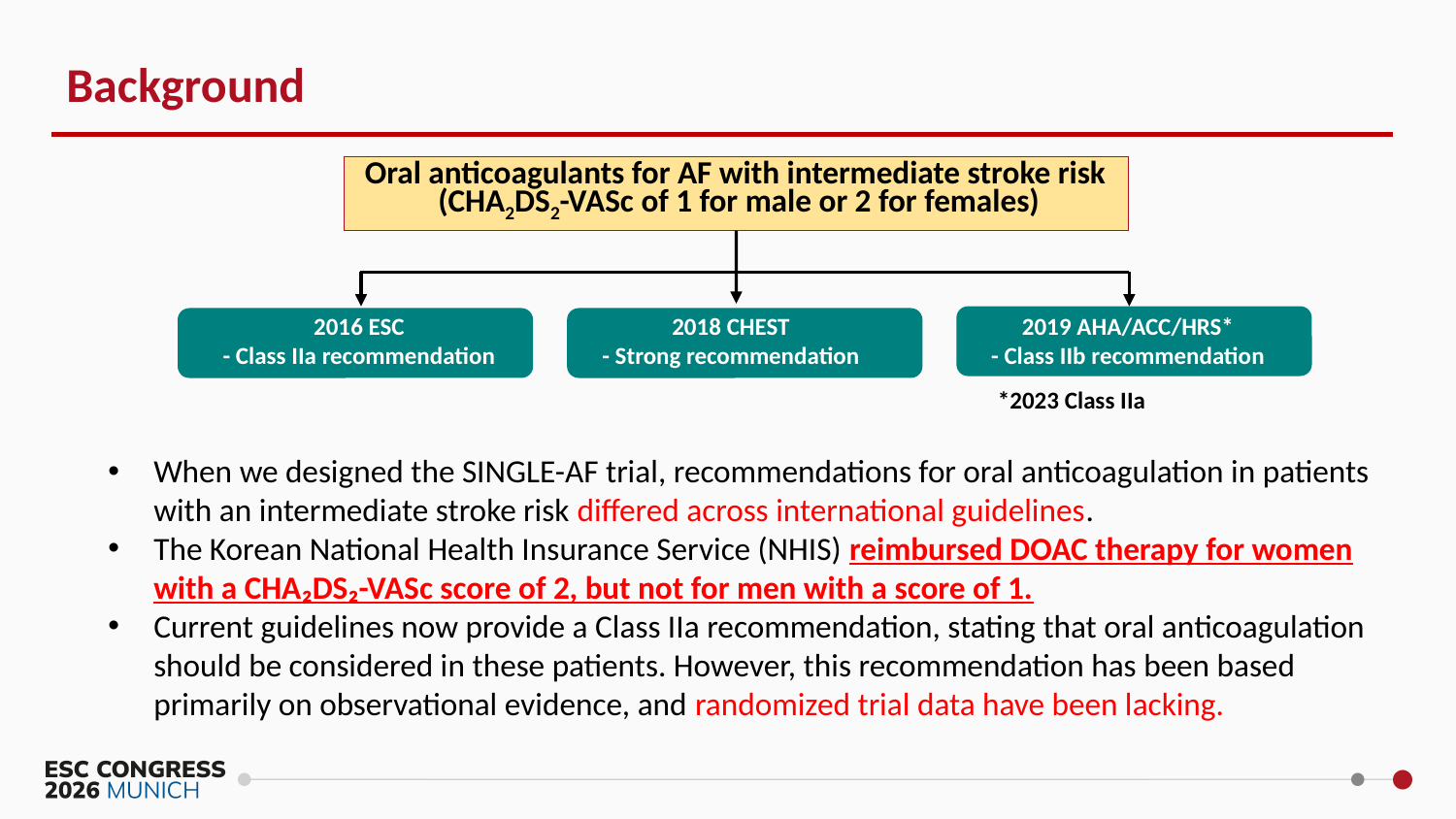

Background
Oral anticoagulants for AF with intermediate stroke risk
(CHA2DS2-VASc of 1 for male or 2 for females)

2016 ESC
- Class IIa recommendation

2018 CHEST
- Strong recommendation
2019 AHA/ACC/HRS*
- Class IIb recommendation
*2023 Class IIa
When we designed the SINGLE-AF trial, recommendations for oral anticoagulation in patients with an intermediate stroke risk differed across international guidelines.
The Korean National Health Insurance Service (NHIS) reimbursed DOAC therapy for women with a CHA₂DS₂-VASc score of 2, but not for men with a score of 1.
Current guidelines now provide a Class IIa recommendation, stating that oral anticoagulation should be considered in these patients. However, this recommendation has been based primarily on observational evidence, and randomized trial data have been lacking.